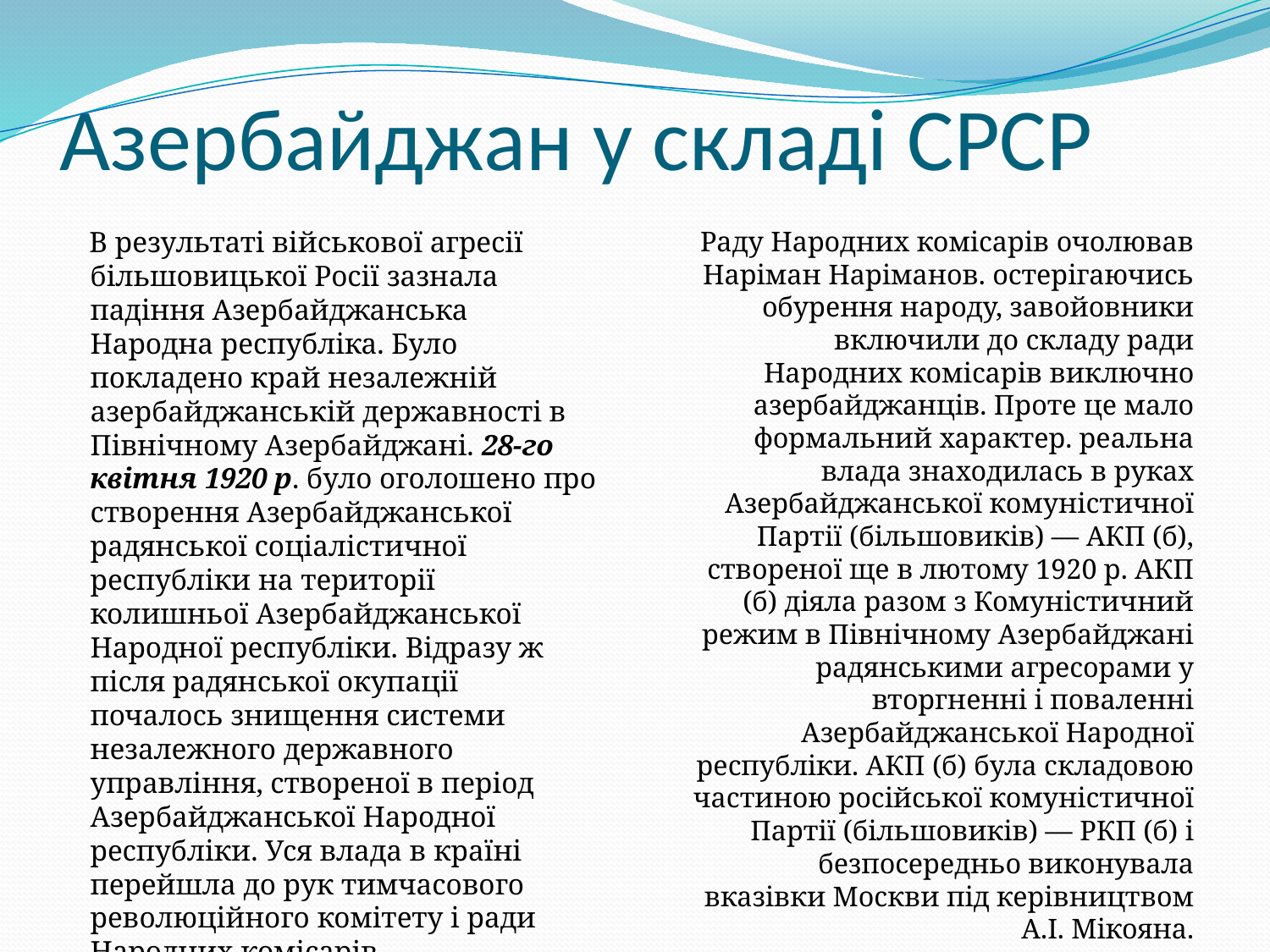

# Азербайджан у складі СРСР
     В результаті військової агресії більшовицької Росії зазнала падіння Азербайджанська Народна республіка. Було покладено край незалежній азербайджанській державності в Північному Азербайджані. 28-го квітня 1920 р. було оголошено про створення Азербайджанської радянської соціалістичної республіки на території колишньої Азербайджанської Народної республіки. Відразу ж після радянської окупації почалось знищення системи незалежного державного управління, створеної в період Азербайджанської Народної республіки. Уся влада в країні перейшла до рук тимчасового революційного комітету і ради Народних комісарів Азербайджанської РСР.
     Раду Народних комісарів очолював Наріман Наріманов. остерігаючись обурення народу, завойовники включили до складу ради Народних комісарів виключно азербайджанців. Проте це мало формальний характер. реальна влада знаходилась в руках Азербайджанської комуністичної Партії (більшовиків) — АКП (б), створеної ще в лютому 1920 р. АКП (б) діяла разом з Комуністичний режим в Північному Азербайджані радянськими агресорами у вторгненні і поваленні Азербайджанської Народної республіки. АКП (б) була складовою частиною російської комуністичної Партії (більшовиків) — РКП (б) і безпосередньо виконувала вказівки Москви під керівництвом А.І. Мікояна.